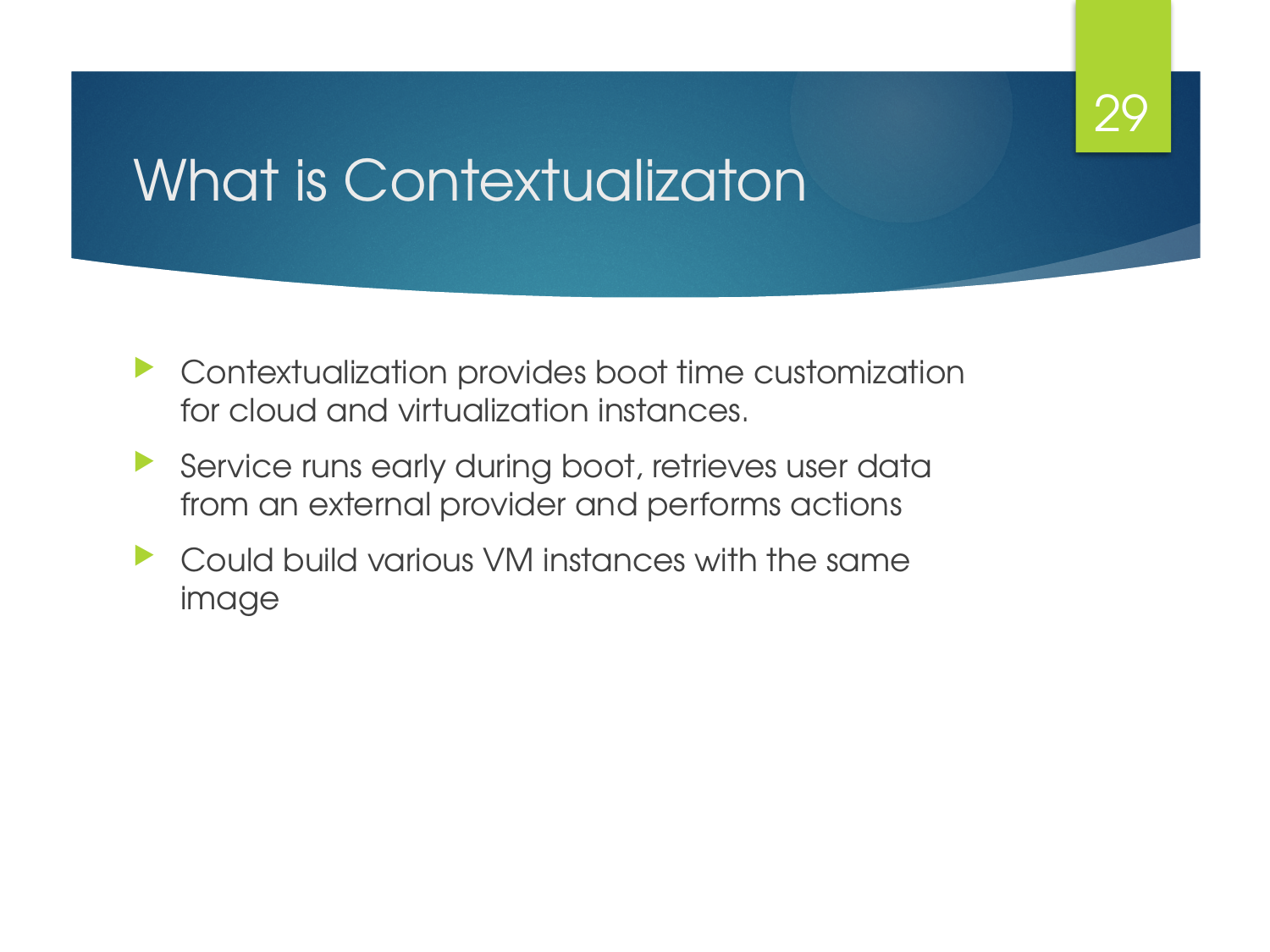

29
# What is Contextualizaton
Contextualization provides boot time customization for cloud and virtualization instances.
Service runs early during boot, retrieves user data from an external provider and performs actions
Could build various VM instances with the same image